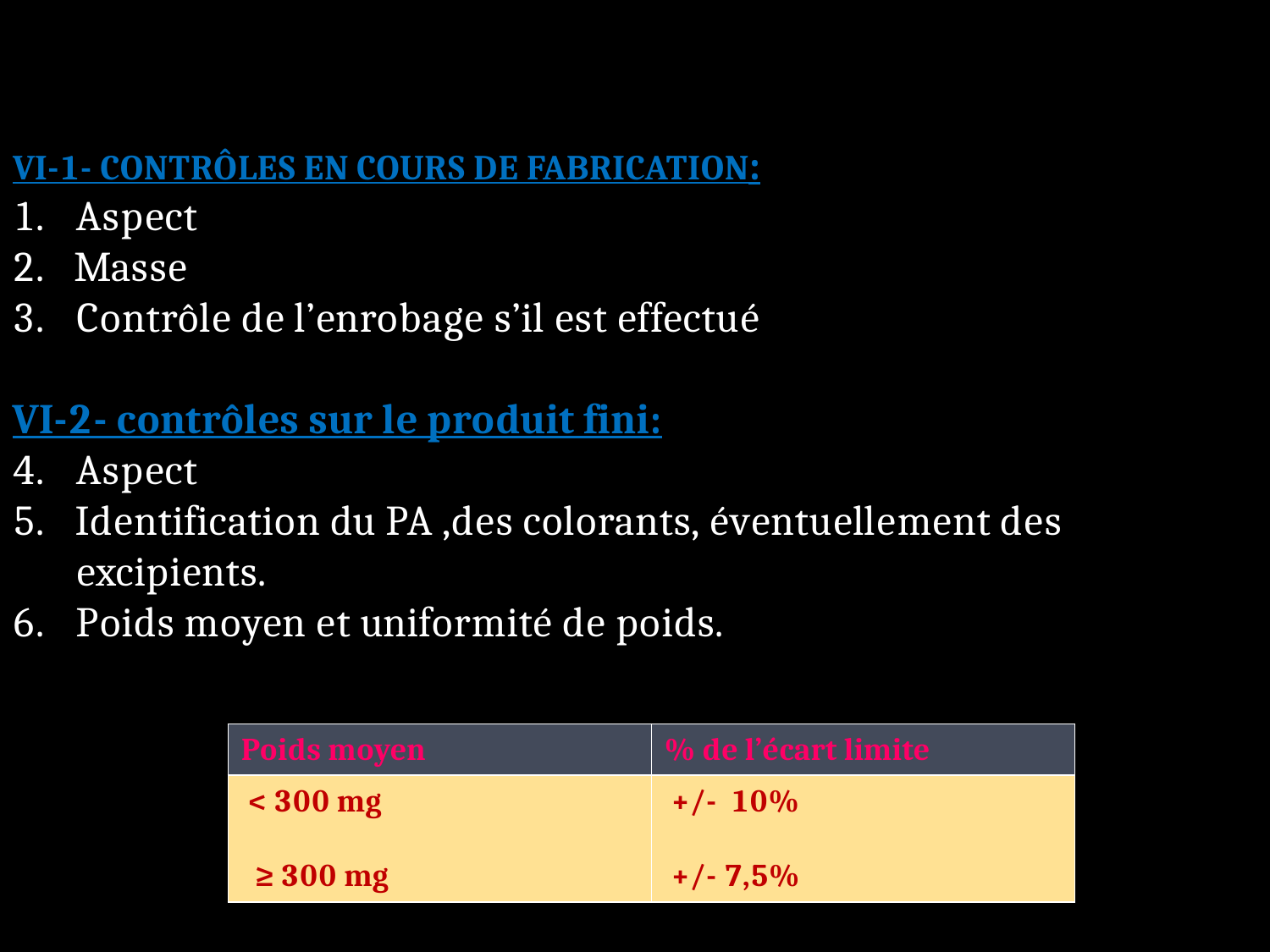

VI-1- CONTRÔLES EN COURS DE FABRICATION:
Aspect
Masse
Contrôle de l’enrobage s’il est effectué

VI-2- contrôles sur le produit fini:
Aspect
Identification du PA ,des colorants, éventuellement des excipients.
Poids moyen et uniformité de poids.

| Poids moyen | % de l’écart limite |
| --- | --- |
| < 300 mg   ≥ 300 mg | +/- 10%   +/- 7,5% |